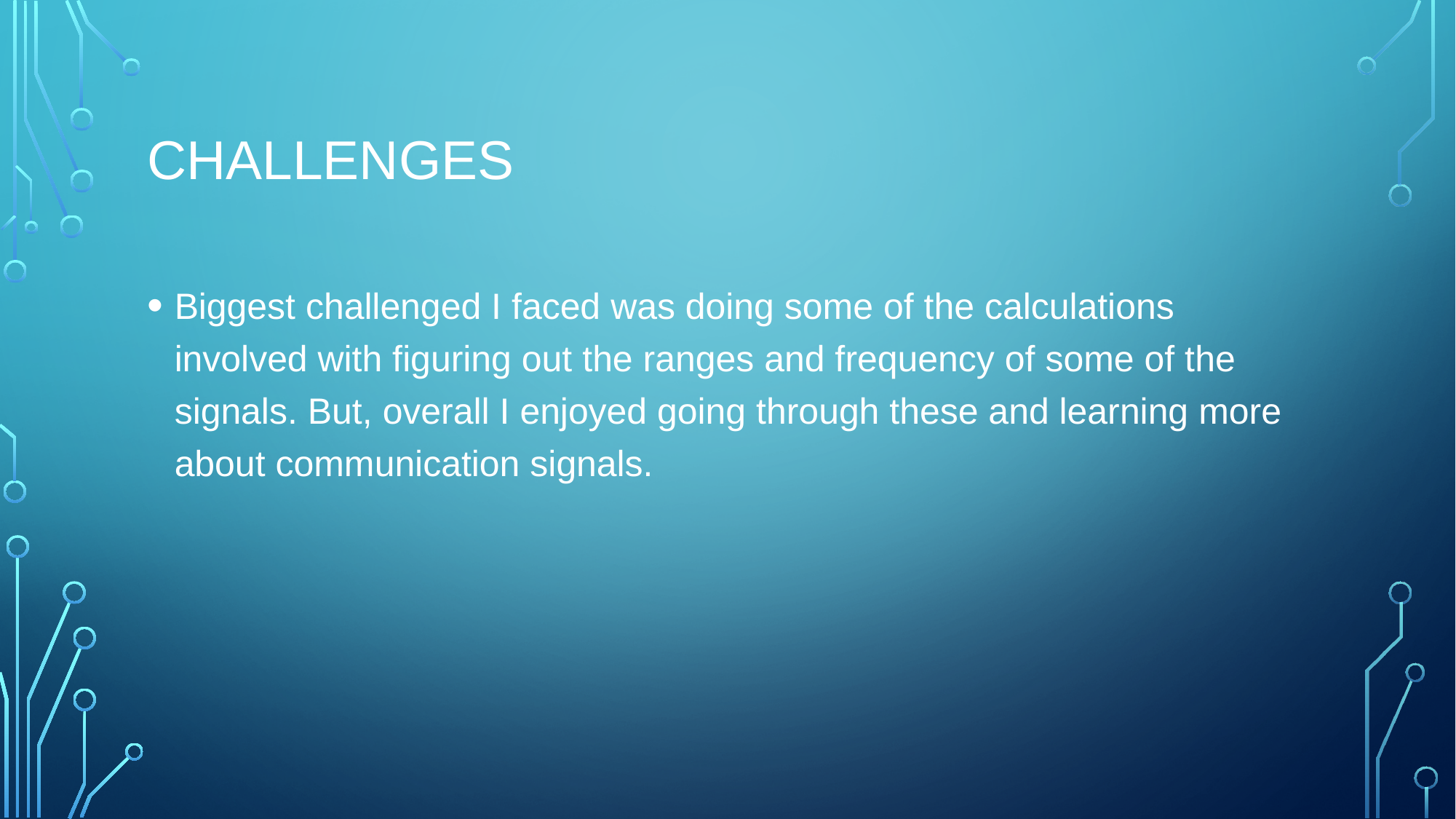

# Challenges
Biggest challenged I faced was doing some of the calculations involved with figuring out the ranges and frequency of some of the signals. But, overall I enjoyed going through these and learning more about communication signals.